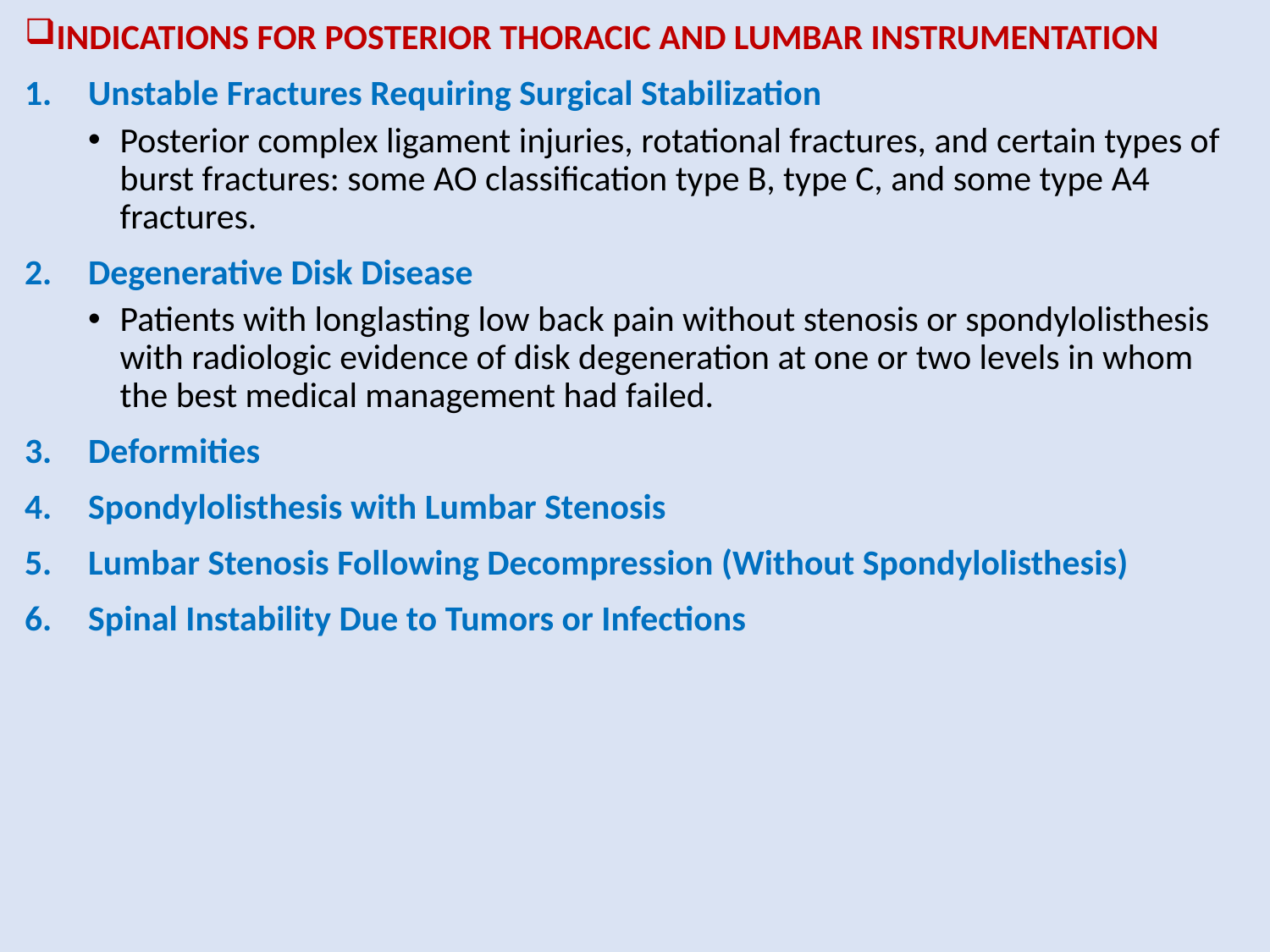

INDICATIONS FOR POSTERIOR THORACIC AND LUMBAR INSTRUMENTATION
Unstable Fractures Requiring Surgical Stabilization
Posterior complex ligament injuries, rotational fractures, and certain types of burst fractures: some AO classification type B, type C, and some type A4 fractures.
Degenerative Disk Disease
Patients with longlasting low back pain without stenosis or spondylolisthesis with radiologic evidence of disk degeneration at one or two levels in whom the best medical management had failed.
Deformities
Spondylolisthesis with Lumbar Stenosis
Lumbar Stenosis Following Decompression (Without Spondylolisthesis)
Spinal Instability Due to Tumors or Infections